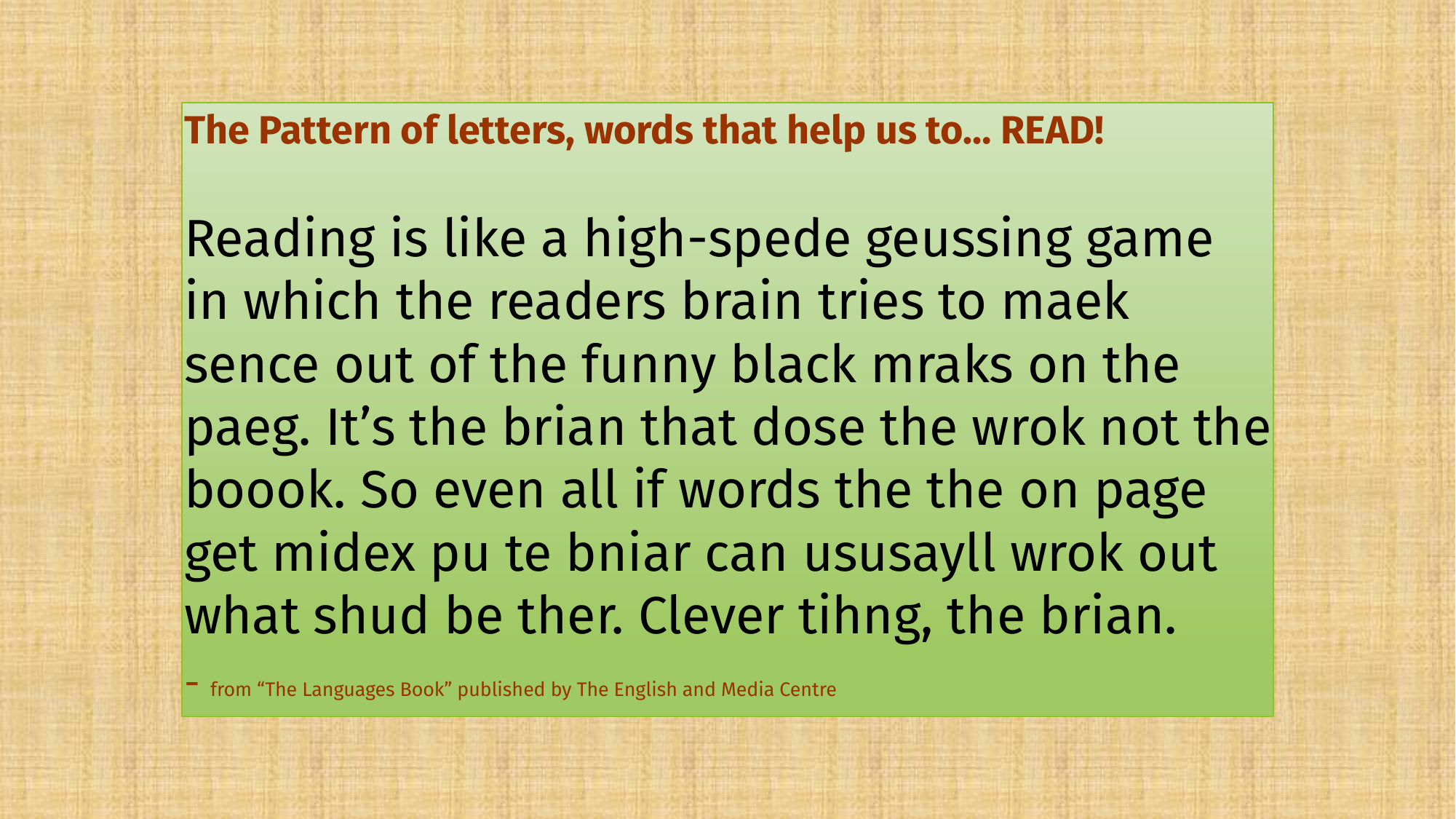

# The Pattern of letters, words that help us to… READ! Reading is like a high-spede geussing game in which the readers brain tries to maek sence out of the funny black mraks on the paeg. It’s the brian that dose the wrok not the boook. So even all if words the the on page get midex pu te bniar can ususayll wrok out what shud be ther. Clever tihng, the brian. - from “The Languages Book” published by The English and Media Centre